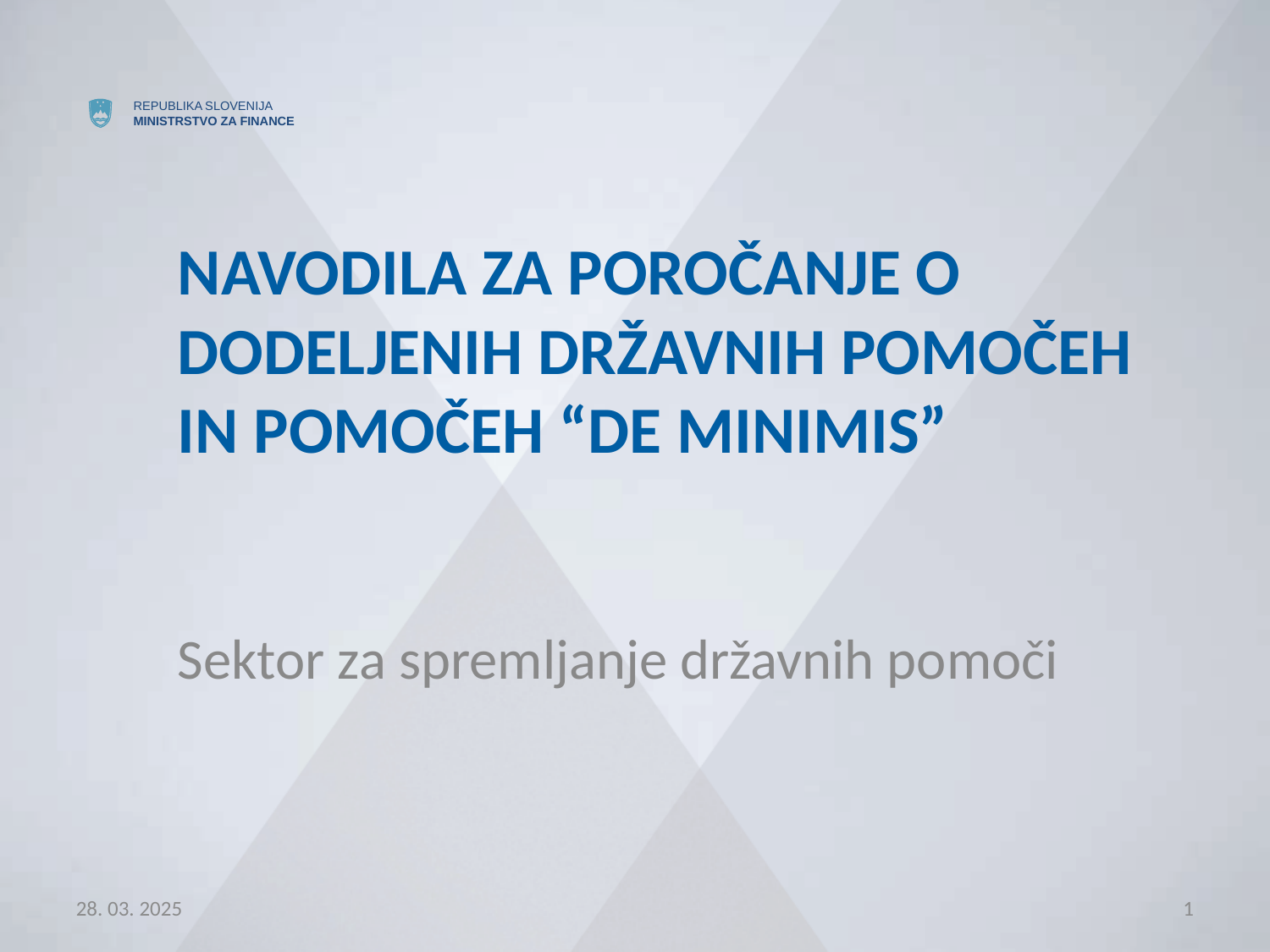

# NAVODILA ZA POROČANJE O DODELJENIH DRŽAVNIH POMOČEH IN POMOČEH “DE MINIMIS”
Sektor za spremljanje državnih pomoči